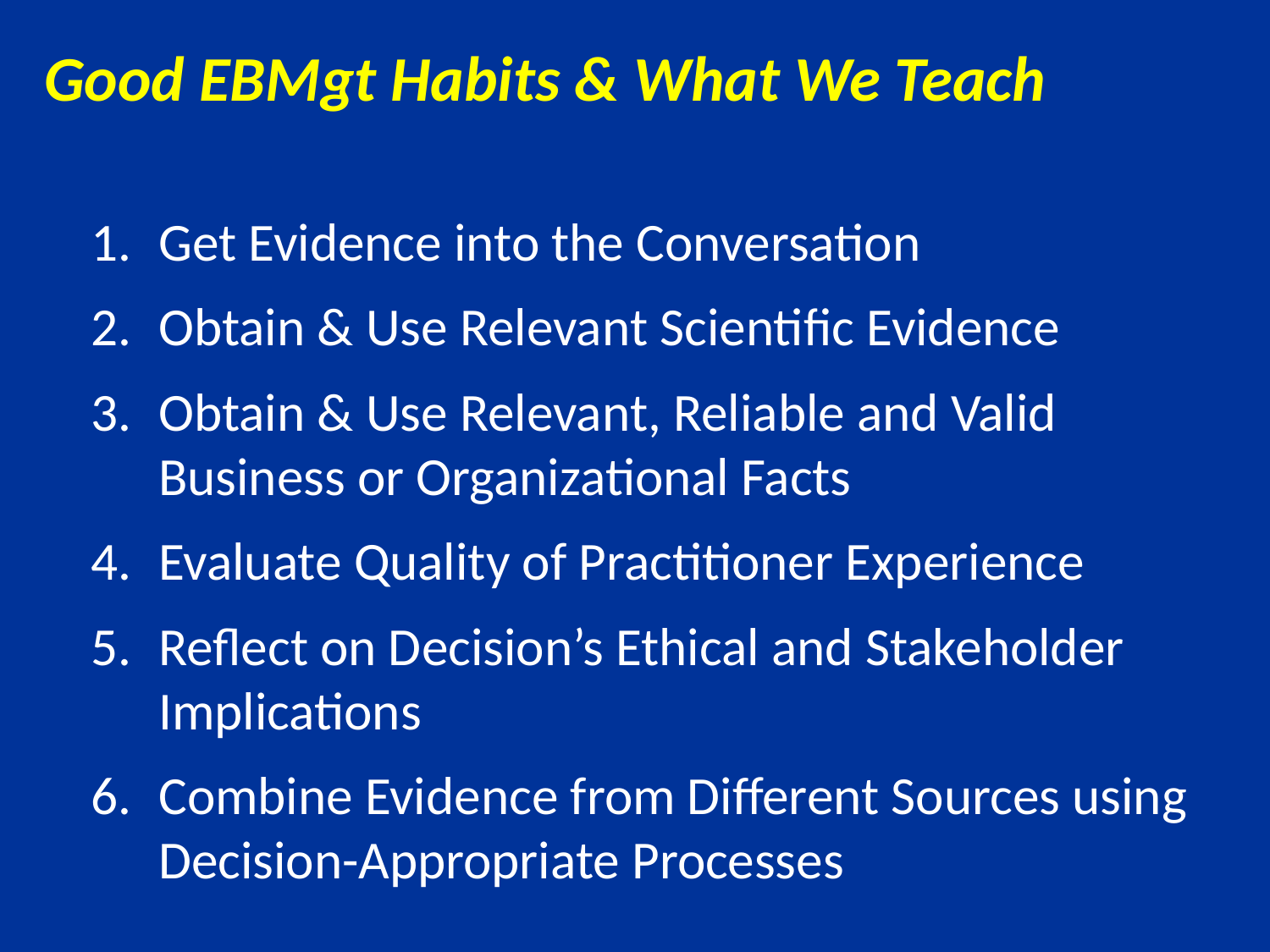

# Good EBMgt Habits & What We Teach
Get Evidence into the Conversation
Obtain & Use Relevant Scientific Evidence
Obtain & Use Relevant, Reliable and Valid Business or Organizational Facts
Evaluate Quality of Practitioner Experience
Reflect on Decision’s Ethical and Stakeholder Implications
Combine Evidence from Different Sources using Decision-Appropriate Processes